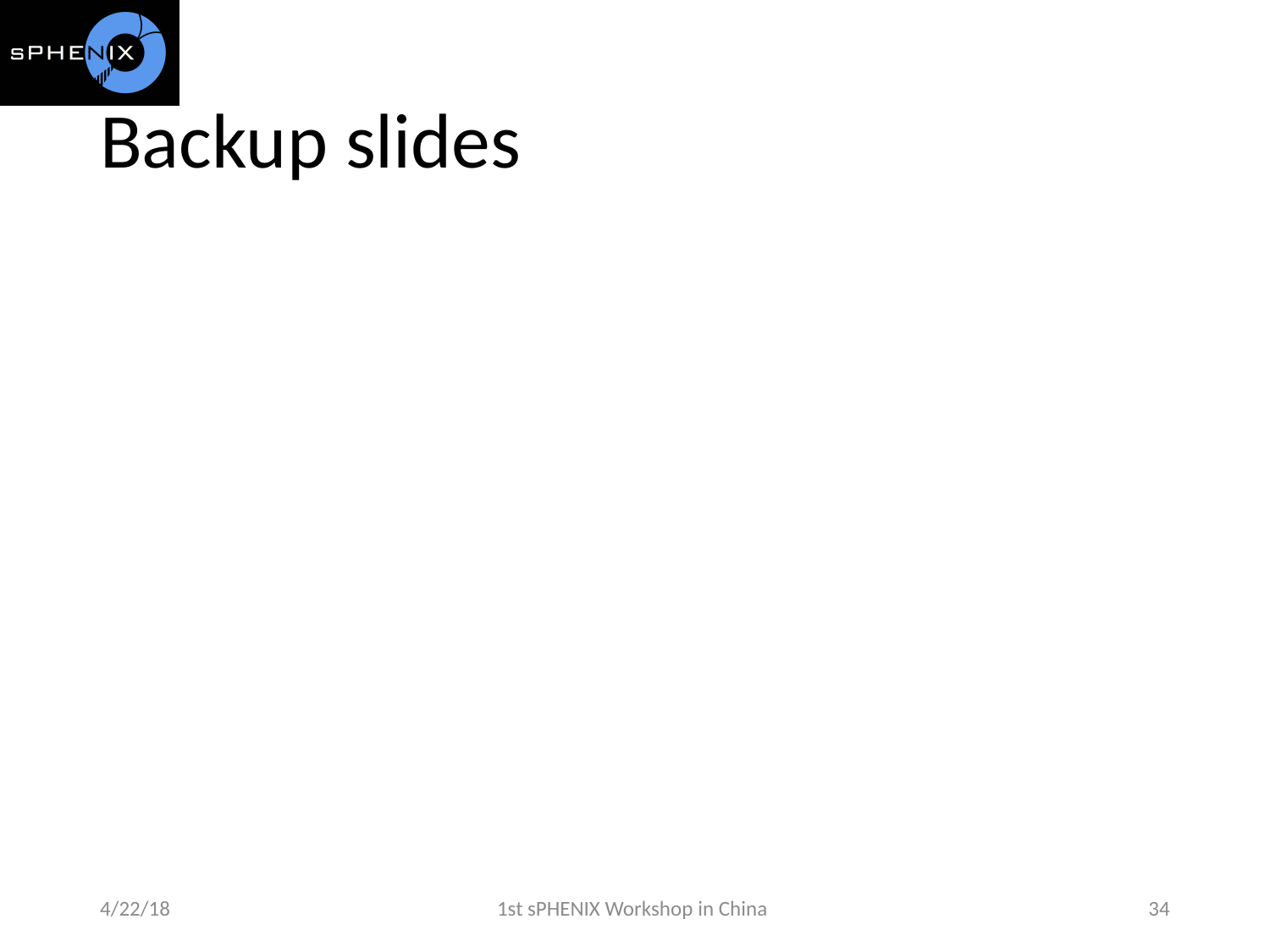

# Backup slides

4/22/18
1st sPHENIX Workshop in China
34